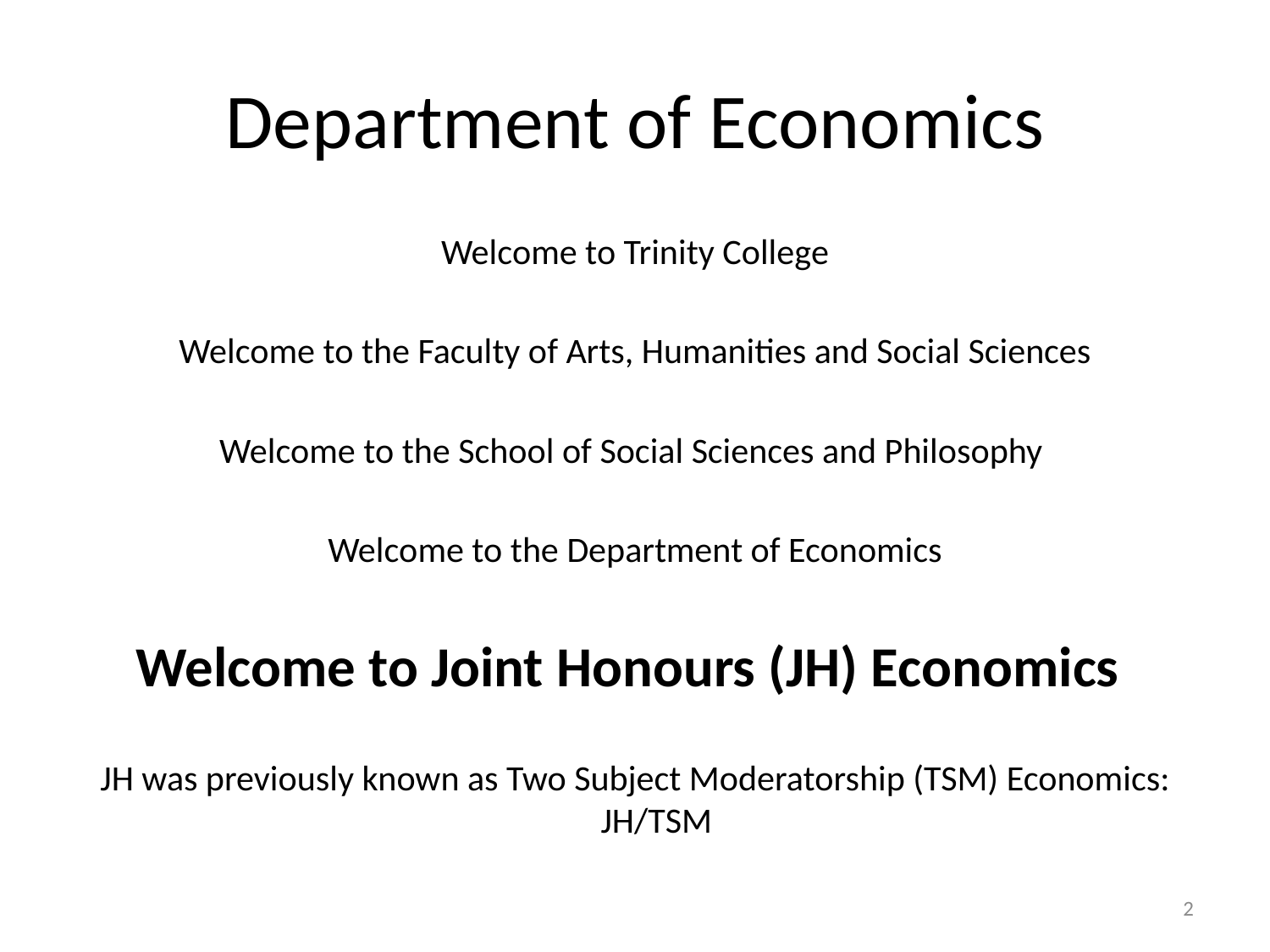

# Department of Economics
Welcome to Trinity College

Welcome to the Faculty of Arts, Humanities and Social Sciences

Welcome to the School of Social Sciences and Philosophy

Welcome to the Department of Economics

Welcome to Joint Honours (JH) Economics

JH was previously known as Two Subject Moderatorship (TSM) Economics: JH/TSM
2